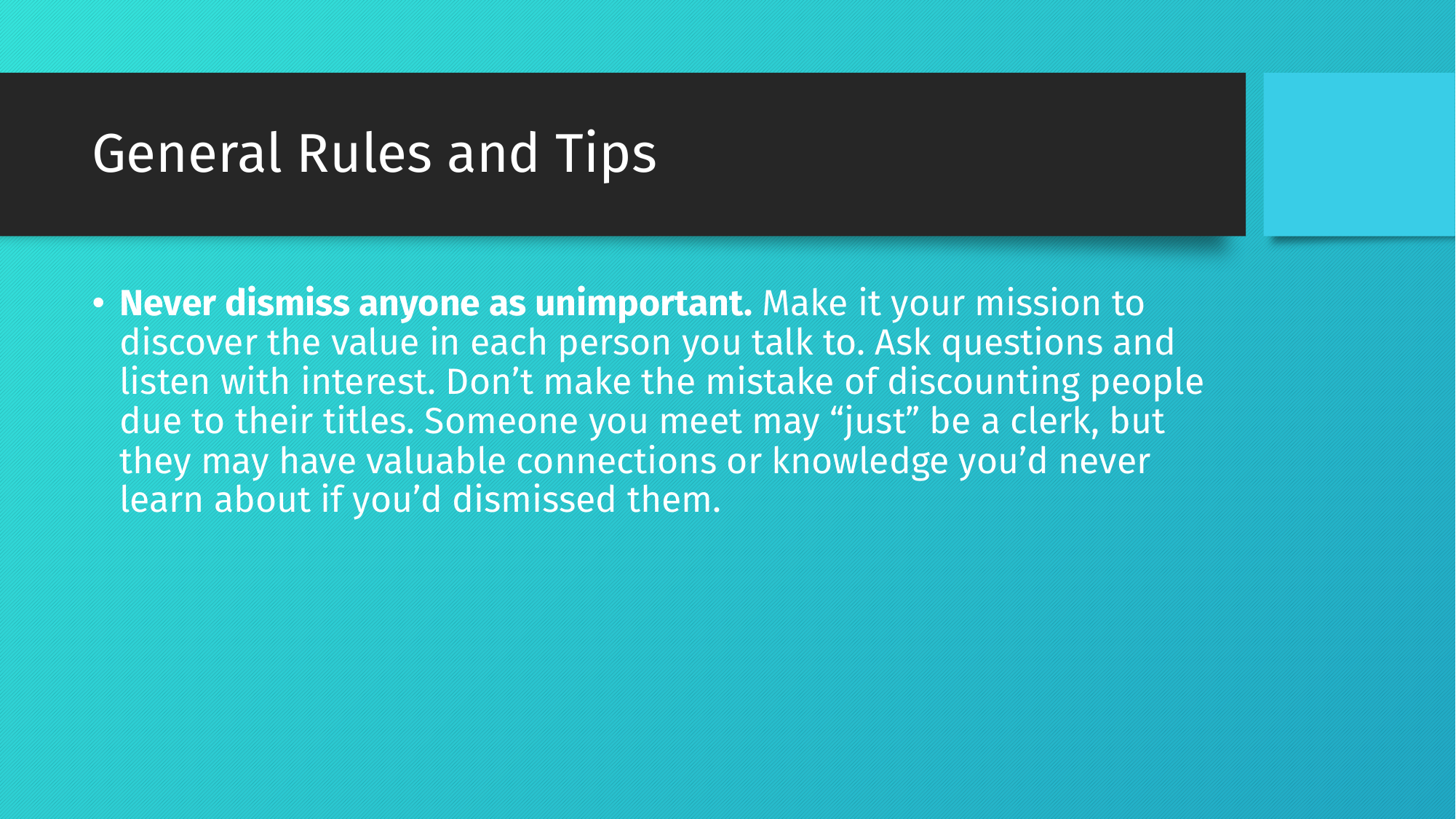

# General Rules and Tips

Never dismiss anyone as unimportant. Make it your mission to discover the value in each person you talk to. Ask questions and listen with interest. Don’t make the mistake of discounting people due to their titles. Someone you meet may “just” be a clerk, but they may have valuable connections or knowledge you’d never learn about if you’d dismissed them.